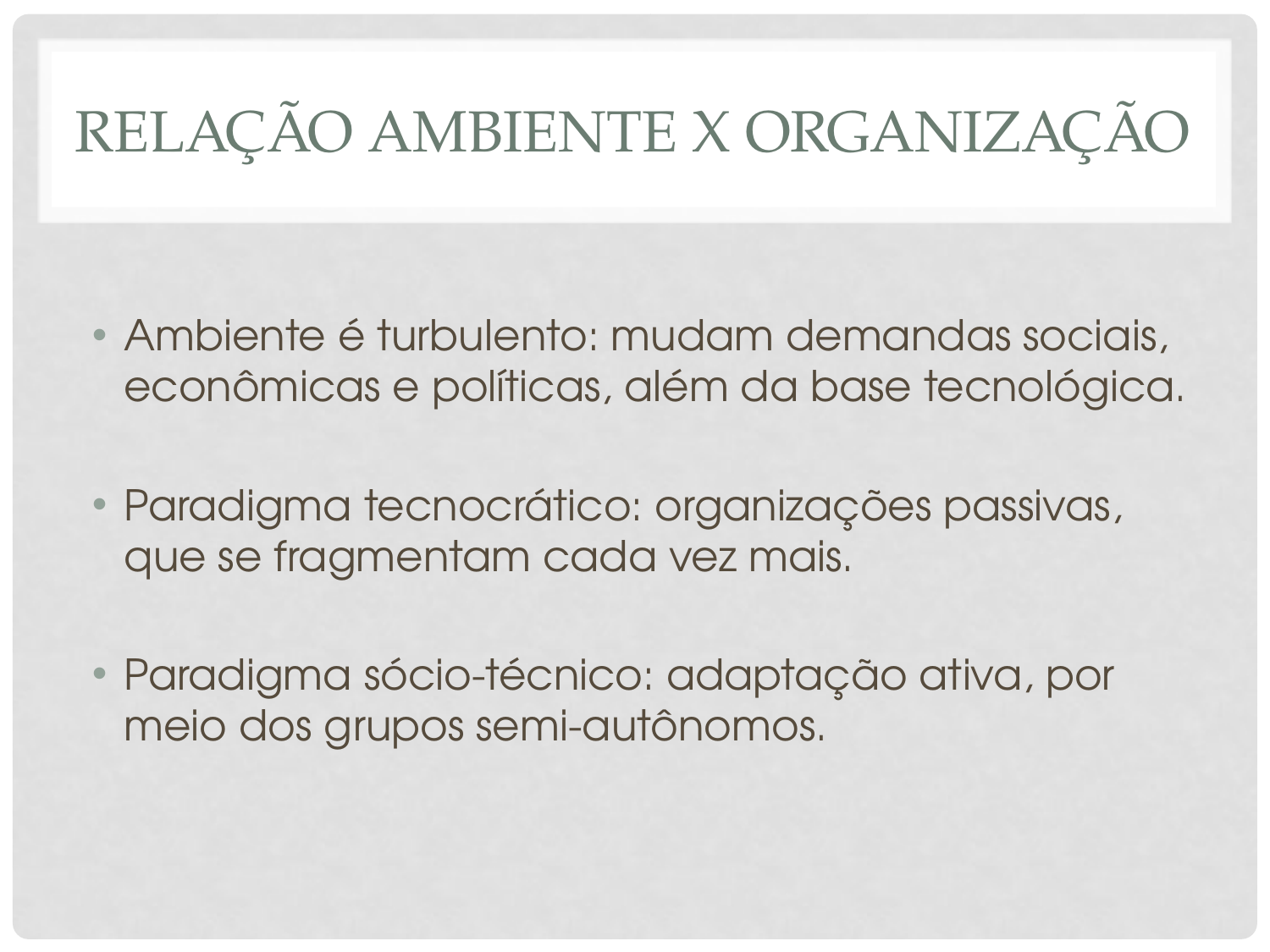

# Relação ambiente x organização

Ambiente é turbulento: mudam demandas sociais, econômicas e políticas, além da base tecnológica.

Paradigma tecnocrático: organizações passivas, que se fragmentam cada vez mais.

Paradigma sócio-técnico: adaptação ativa, por meio dos grupos semi-autônomos.